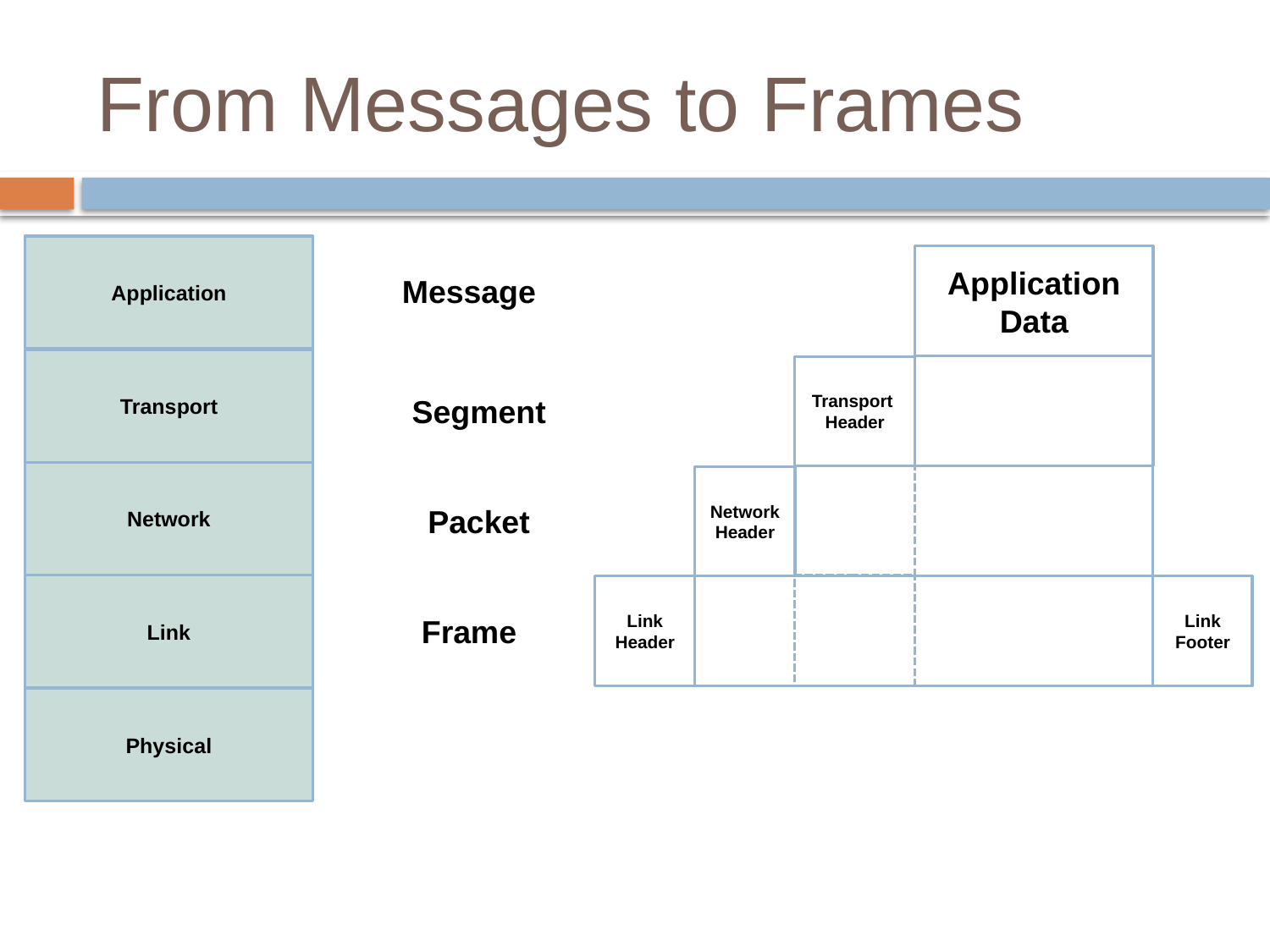

# From Messages to Frames
Application
Transport
Network
Link
Physical
Application Data

Transport
Header

Network
Header
Link
Header

Link Footer
Message
Segment
Packet
Frame